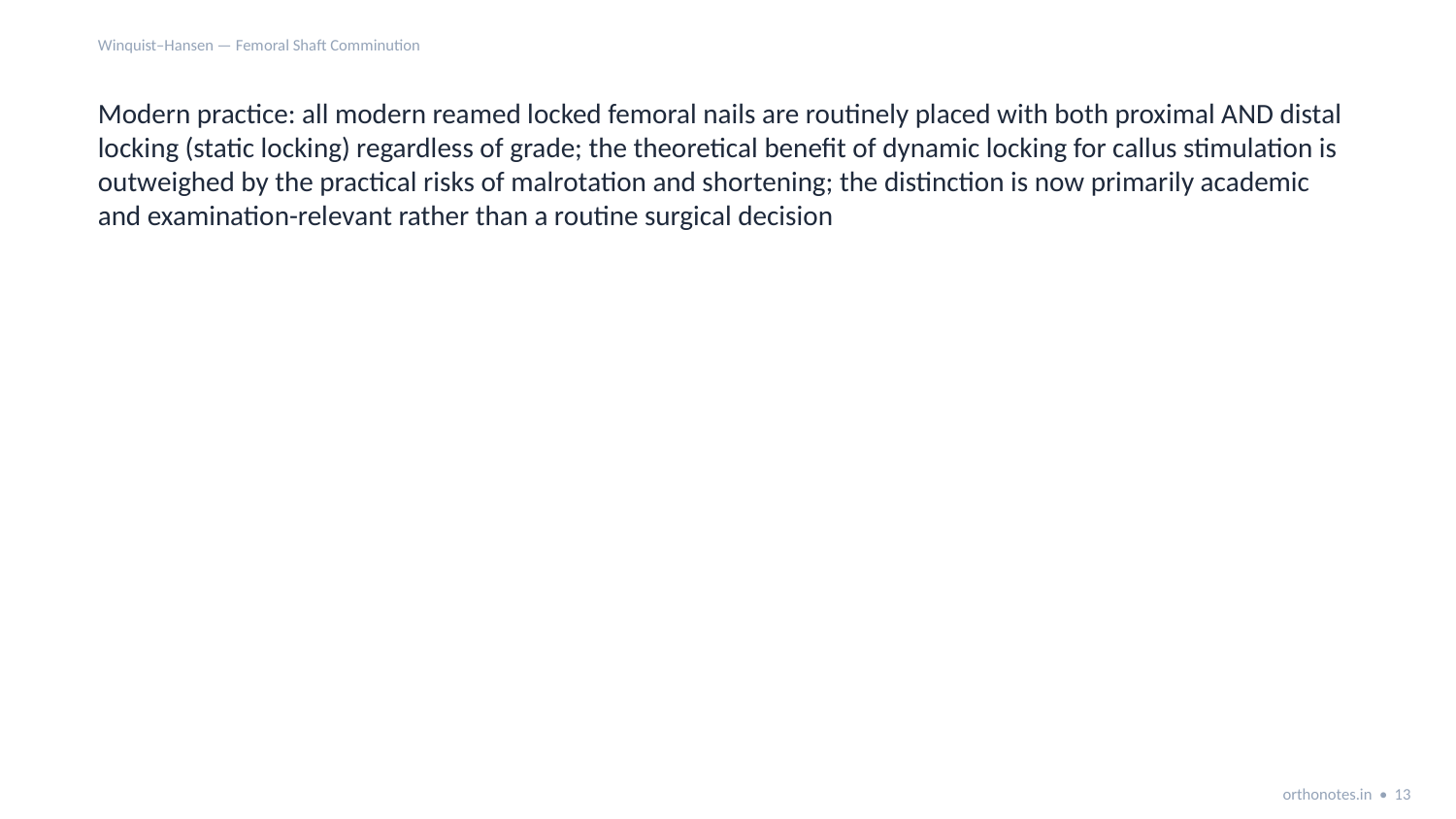

Winquist–Hansen — Femoral Shaft Comminution
Modern practice: all modern reamed locked femoral nails are routinely placed with both proximal AND distal locking (static locking) regardless of grade; the theoretical benefit of dynamic locking for callus stimulation is outweighed by the practical risks of malrotation and shortening; the distinction is now primarily academic and examination-relevant rather than a routine surgical decision
orthonotes.in  •  13